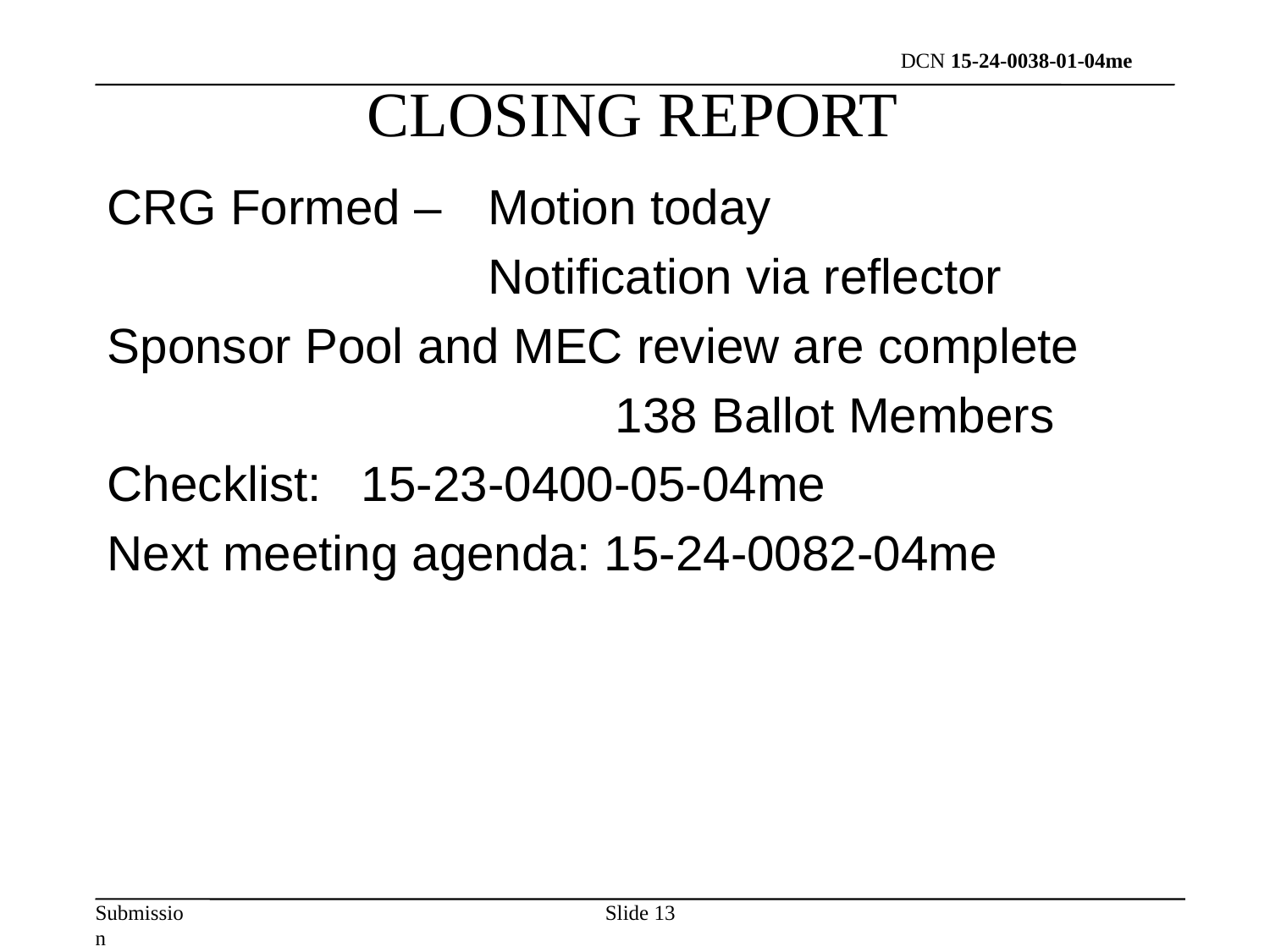

CLOSING REPORT
CRG Formed – 	Motion today
			Notification via reflector
Sponsor Pool and MEC review are complete
				138 Ballot Members
Checklist: 	15-23-0400-05-04me
Next meeting agenda: 15-24-0082-04me

Slide 13